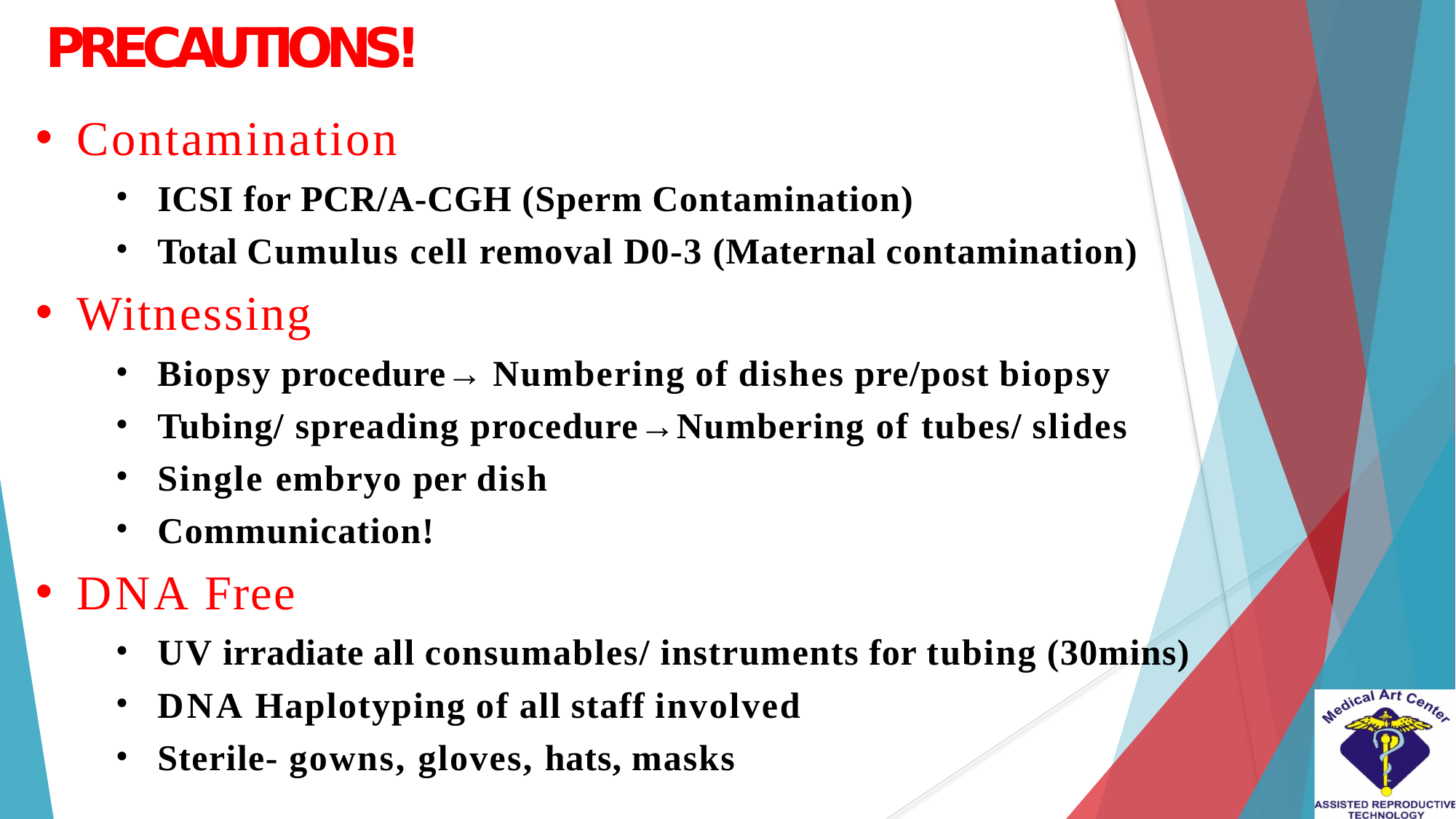

# PRECAUTIONS!
Contamination
ICSI for PCR/A-CGH (Sperm Contamination)
Total Cumulus cell removal D0-3 (Maternal contamination)
Witnessing
Biopsy procedure→ Numbering of dishes pre/post biopsy
Tubing/ spreading procedure→Numbering of tubes/ slides
Single embryo per dish
Communication!
DNA Free
UV irradiate all consumables/ instruments for tubing (30mins)
DNA Haplotyping of all staff involved
Sterile- gowns, gloves, hats, masks